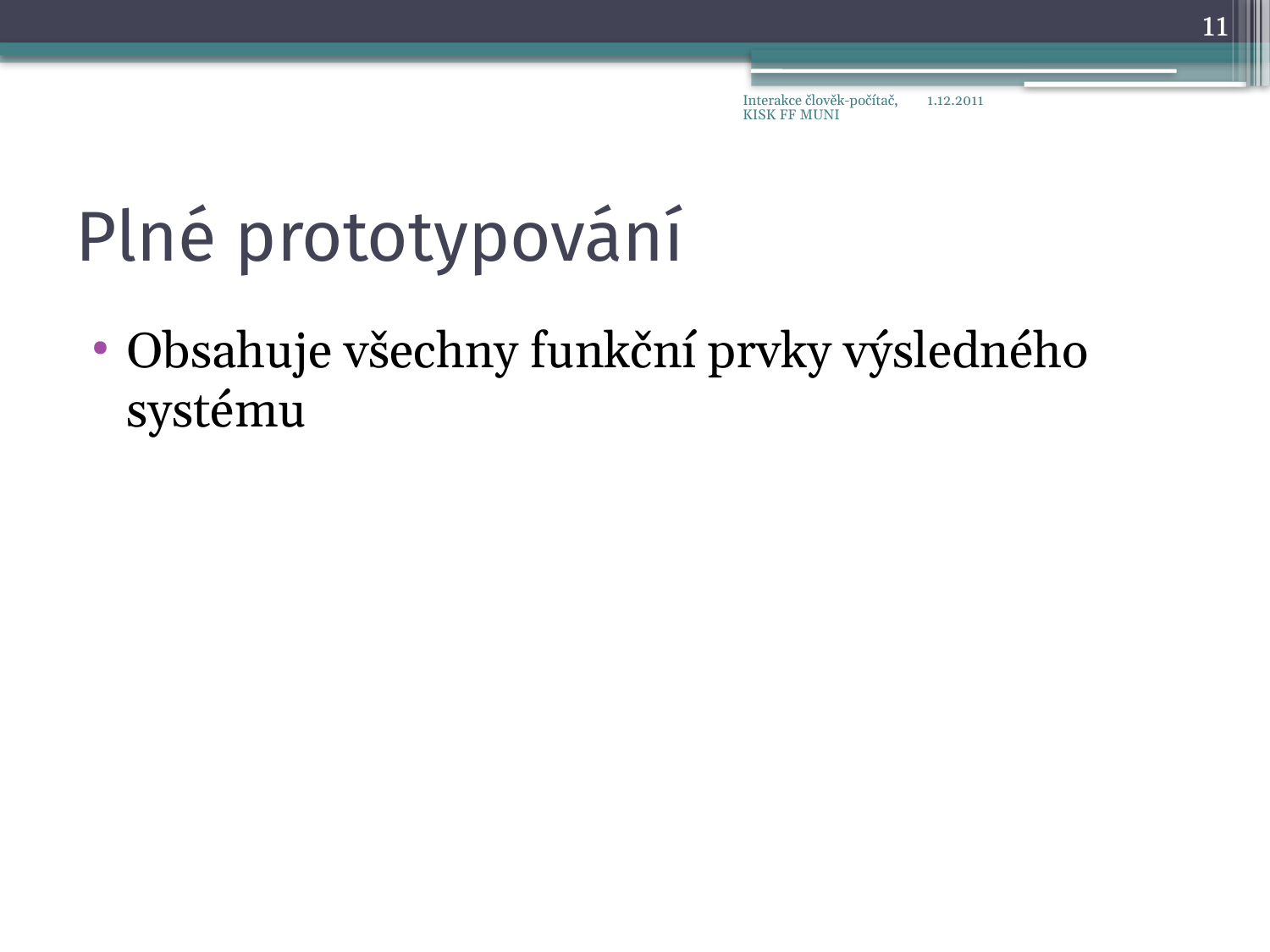

11
Interakce člověk-počítač, KISK FF MUNI
1.12.2011
# Plné prototypování
Obsahuje všechny funkční prvky výsledného systému